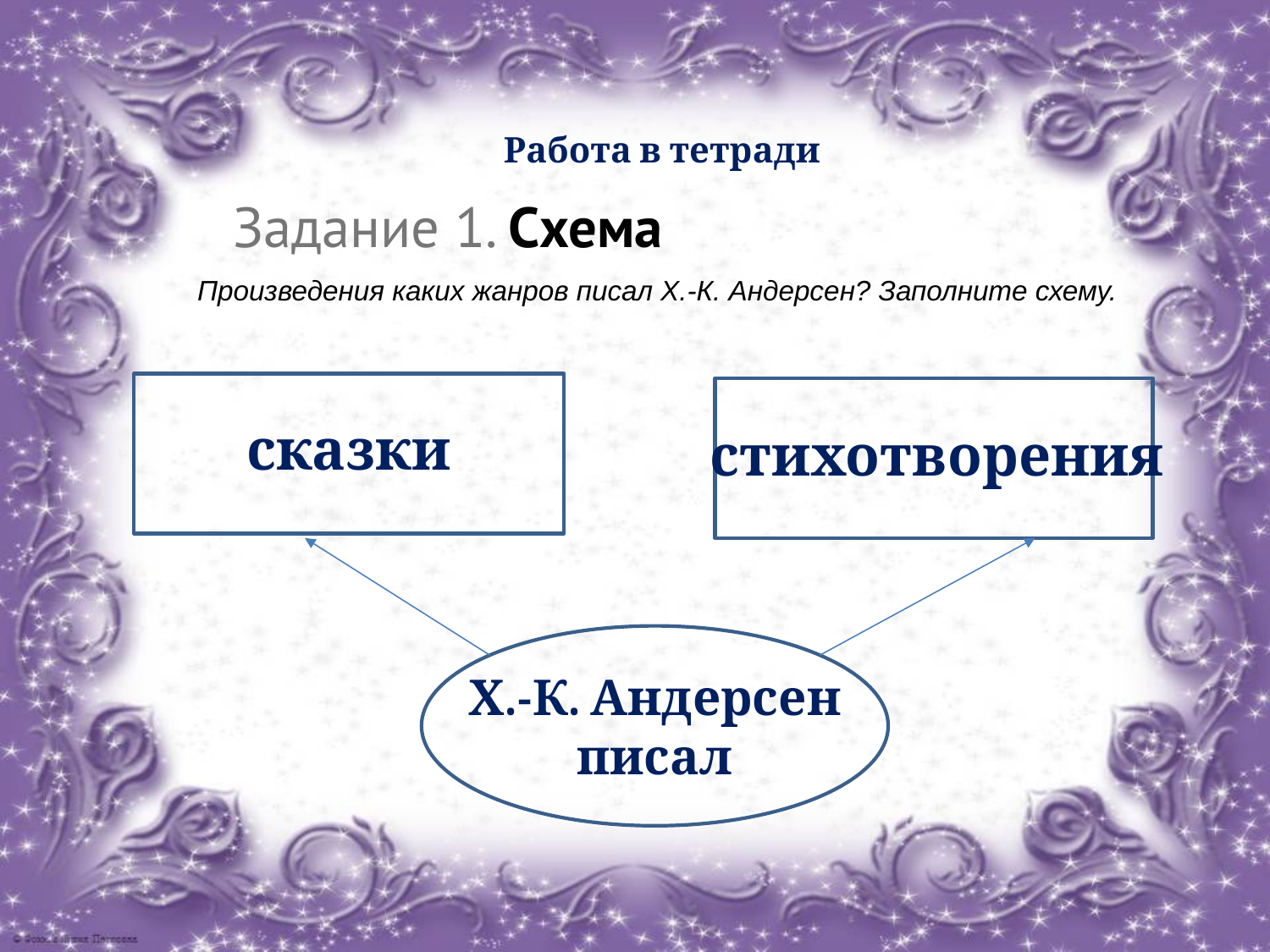

Работа в тетради
Задание 1. Схема
Произведения каких жанров писал Х.-К. Андерсен? Заполните схему.

сказки
стихотворения

Х.-К. Андерсен
писал